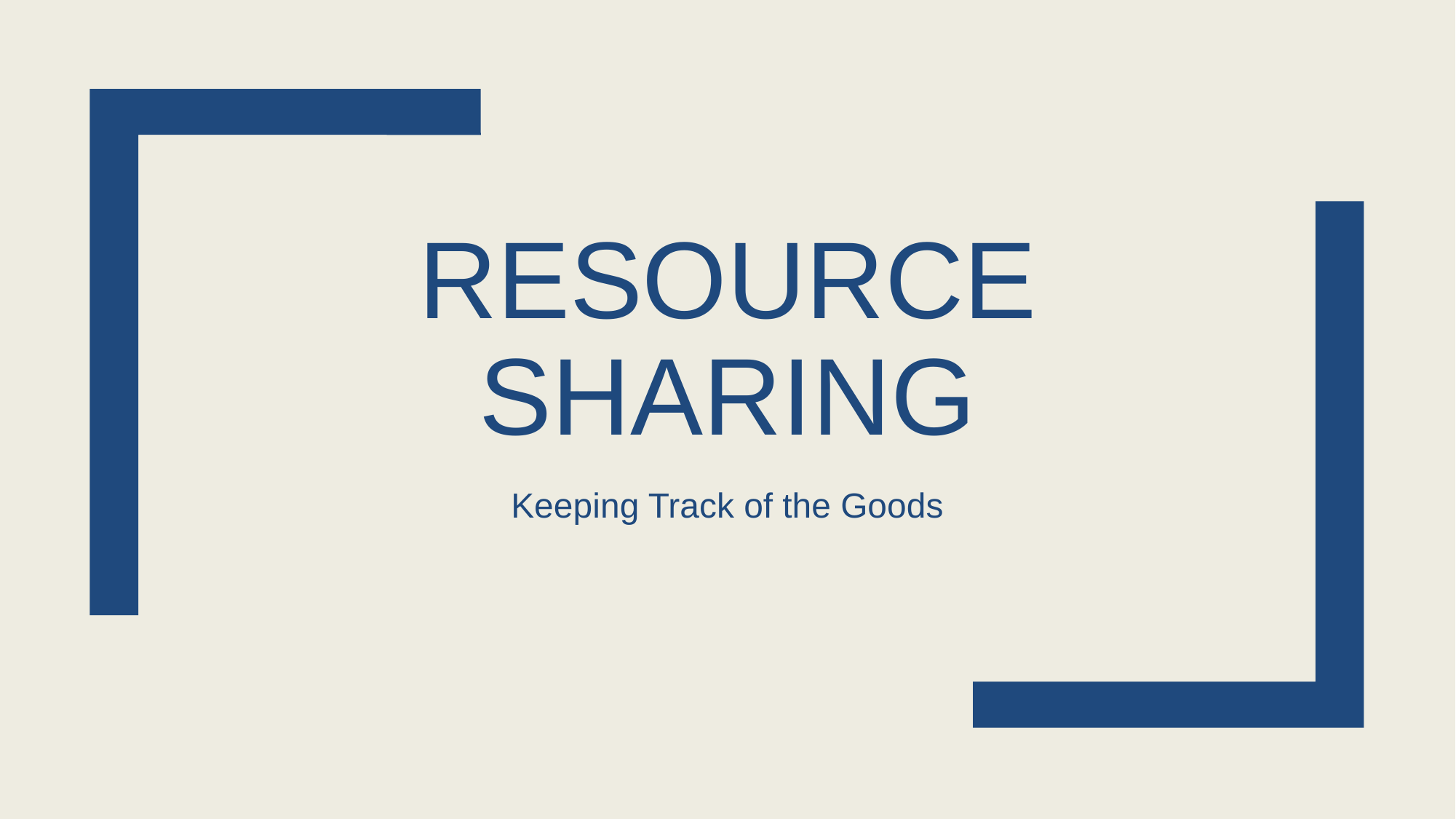

# Resource Sharing
Keeping Track of the Goods